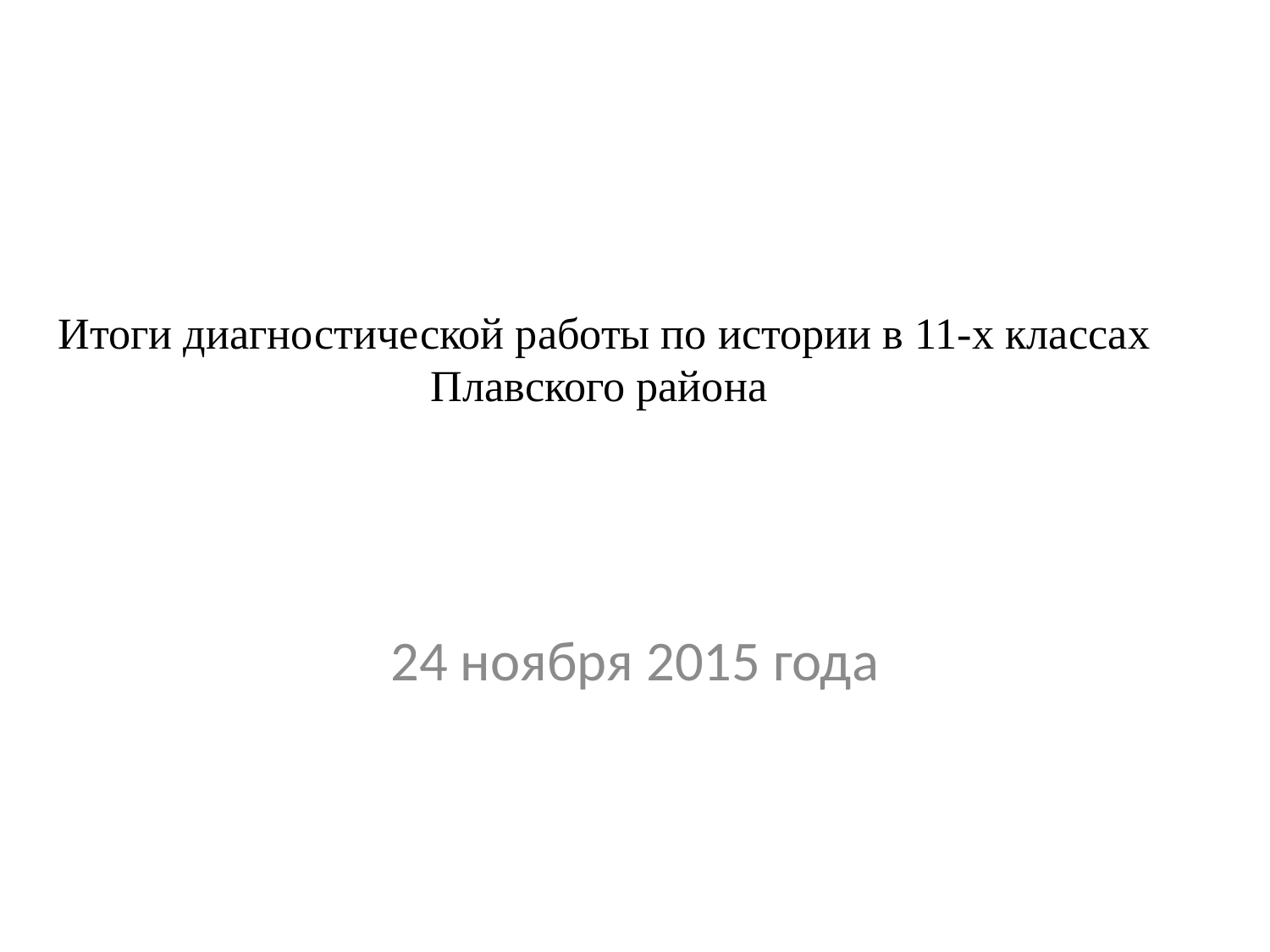

# Итоги диагностической работы по истории в 11-х классах Плавского района

24 ноября 2015 года